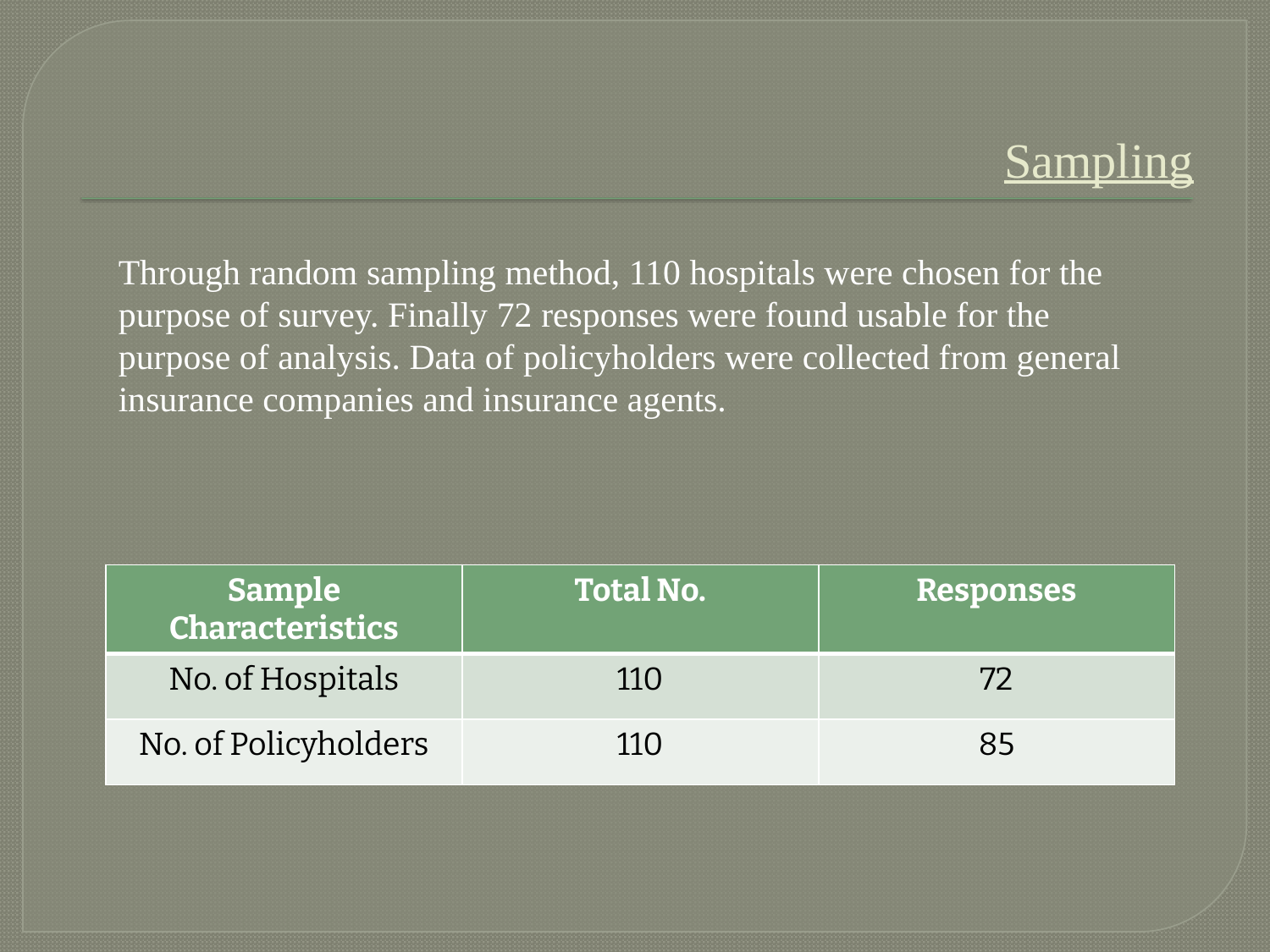

# Sampling
Through random sampling method, 110 hospitals were chosen for the purpose of survey. Finally 72 responses were found usable for the purpose of analysis. Data of policyholders were collected from general insurance companies and insurance agents.

| Sample Characteristics | Total No. | Responses |
| --- | --- | --- |
| No. of Hospitals | 110 | 72 |
| No. of Policyholders | 110 | 85 |